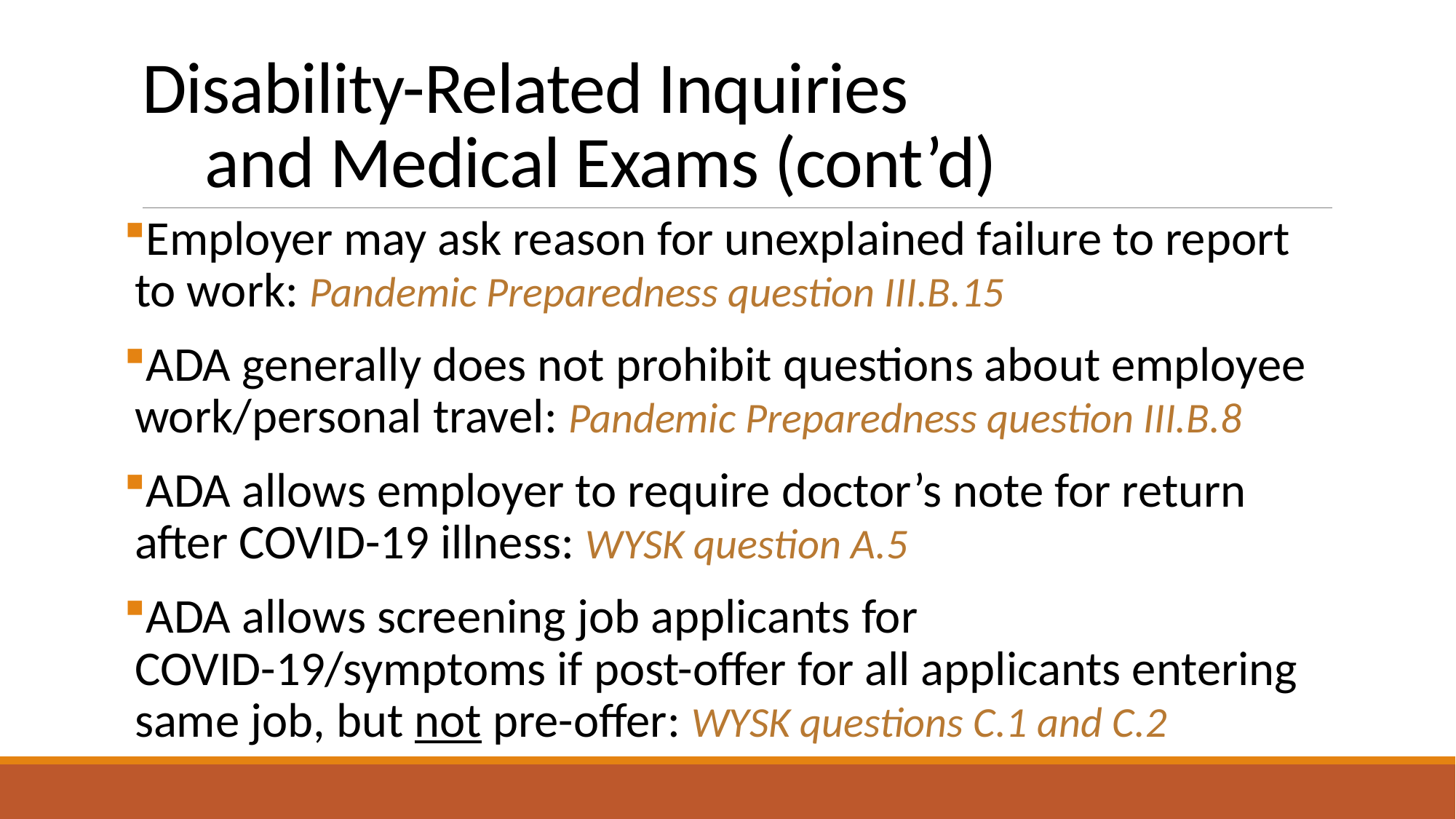

# Disability-Related Inquiries and Medical Exams (cont’d)
Employer may ask reason for unexplained failure to report to work: Pandemic Preparedness question III.B.15
ADA generally does not prohibit questions about employee work/personal travel: Pandemic Preparedness question III.B.8
ADA allows employer to require doctor’s note for return after COVID-19 illness: WYSK question A.5
ADA allows screening job applicants for COVID-19/symptoms if post-offer for all applicants entering same job, but not pre-offer: WYSK questions C.1 and C.2